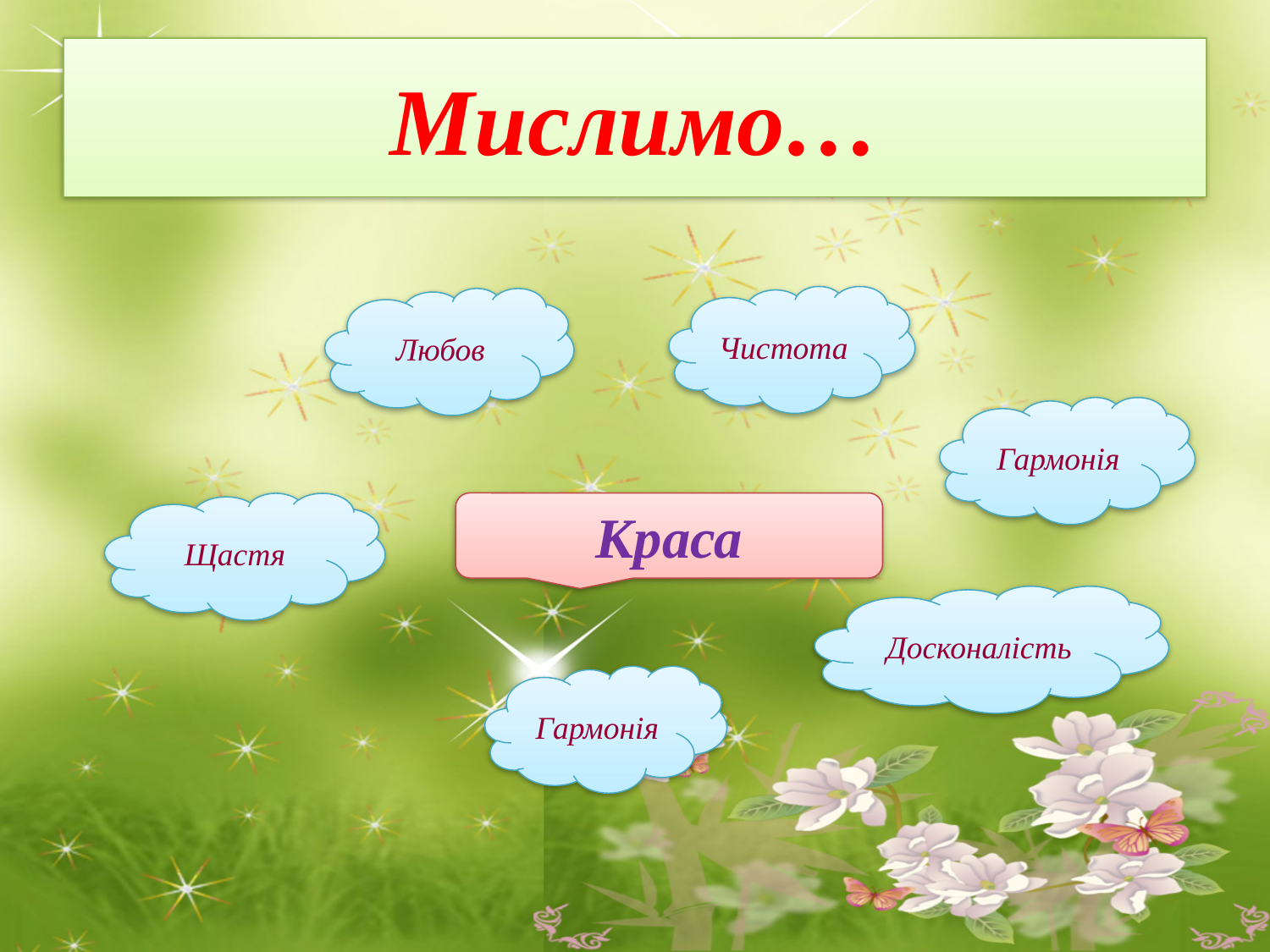

# Мислимо…

Чистота
Любов
Гармонія
Щастя
Краса
Досконалість
Гармонія